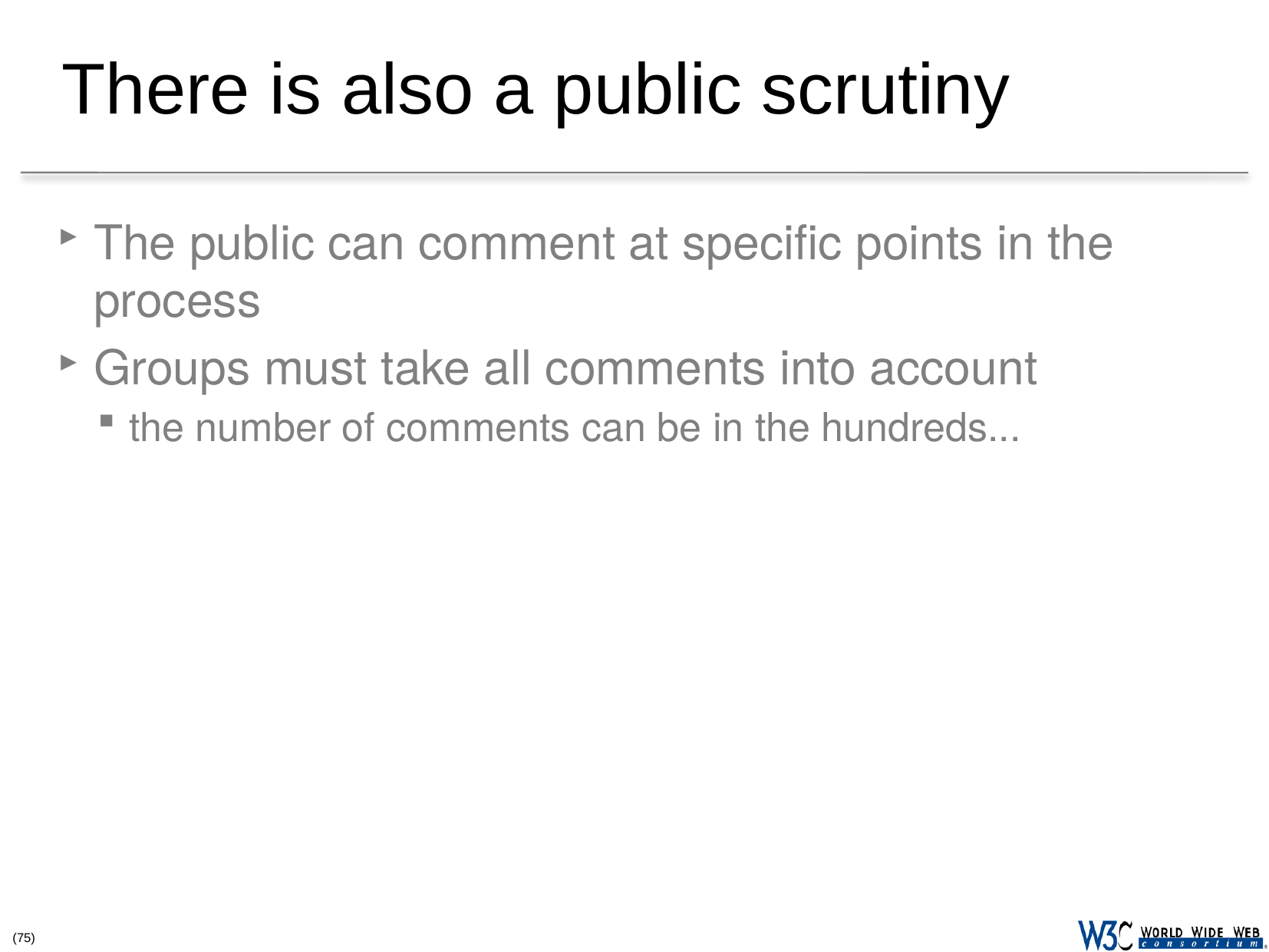

# There is also a public scrutiny
The public can comment at specific points in the process
Groups must take all comments into account
the number of comments can be in the hundreds...